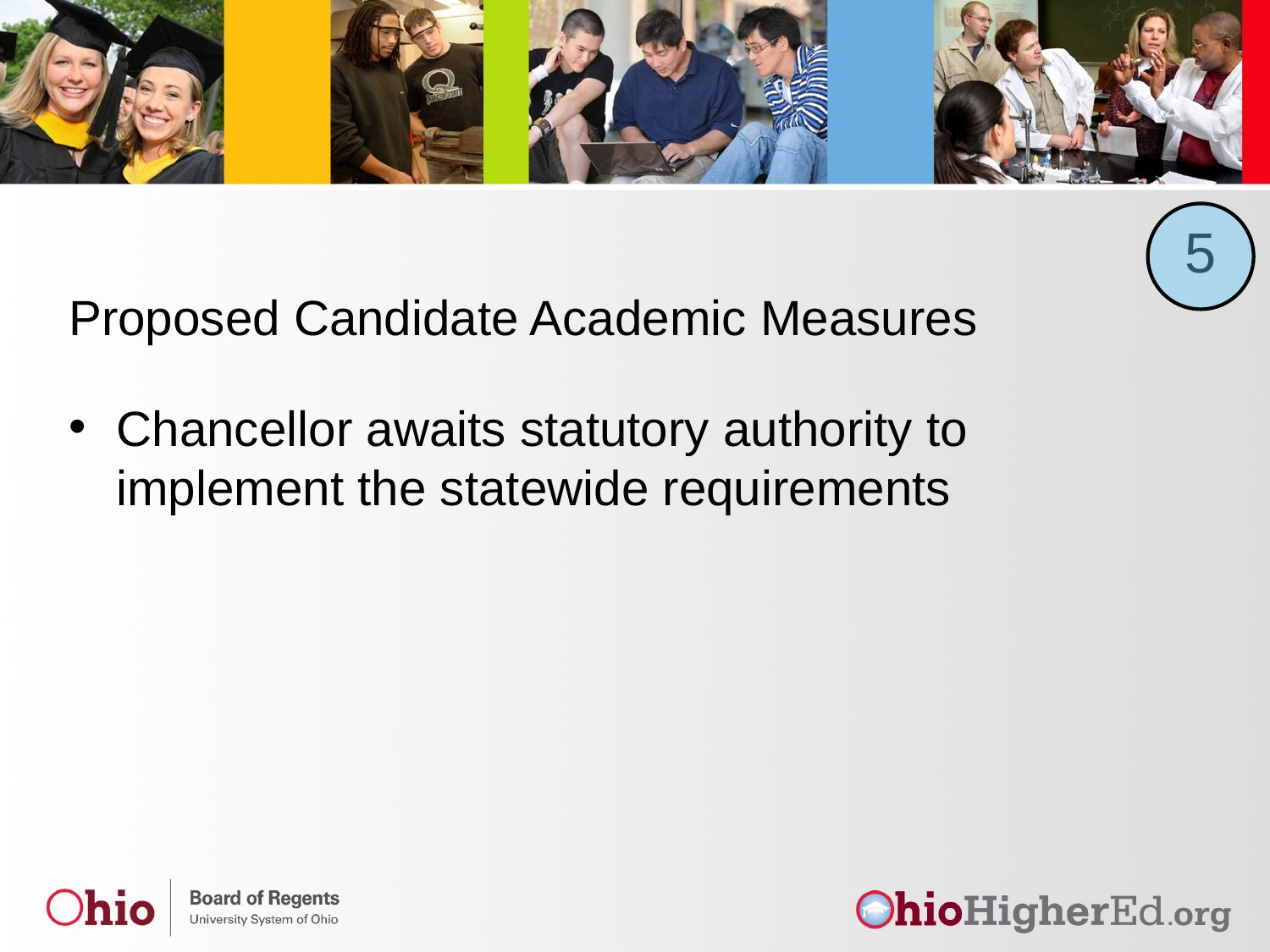

5
# Proposed Candidate Academic Measures
Chancellor awaits statutory authority to implement the statewide requirements